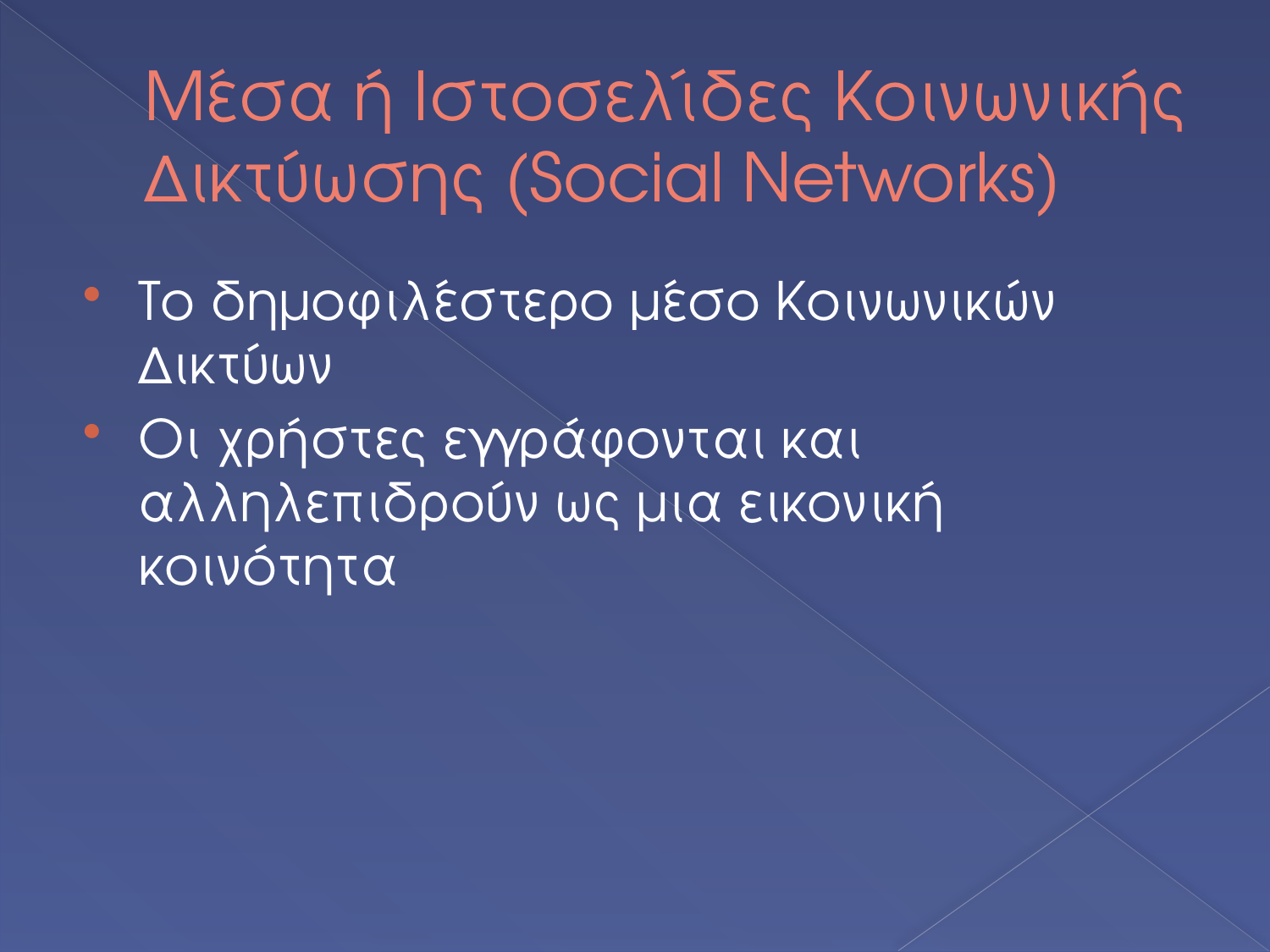

# Μέσα ή Ιστοσελίδες Κοινωνικής Δικτύωσης (Social Networks)
Το δημοφιλέστερο μέσο Κοινωνικών Δικτύων
Οι χρήστες εγγράφονται και αλληλεπιδρούν ως μια εικονική κοινότητα